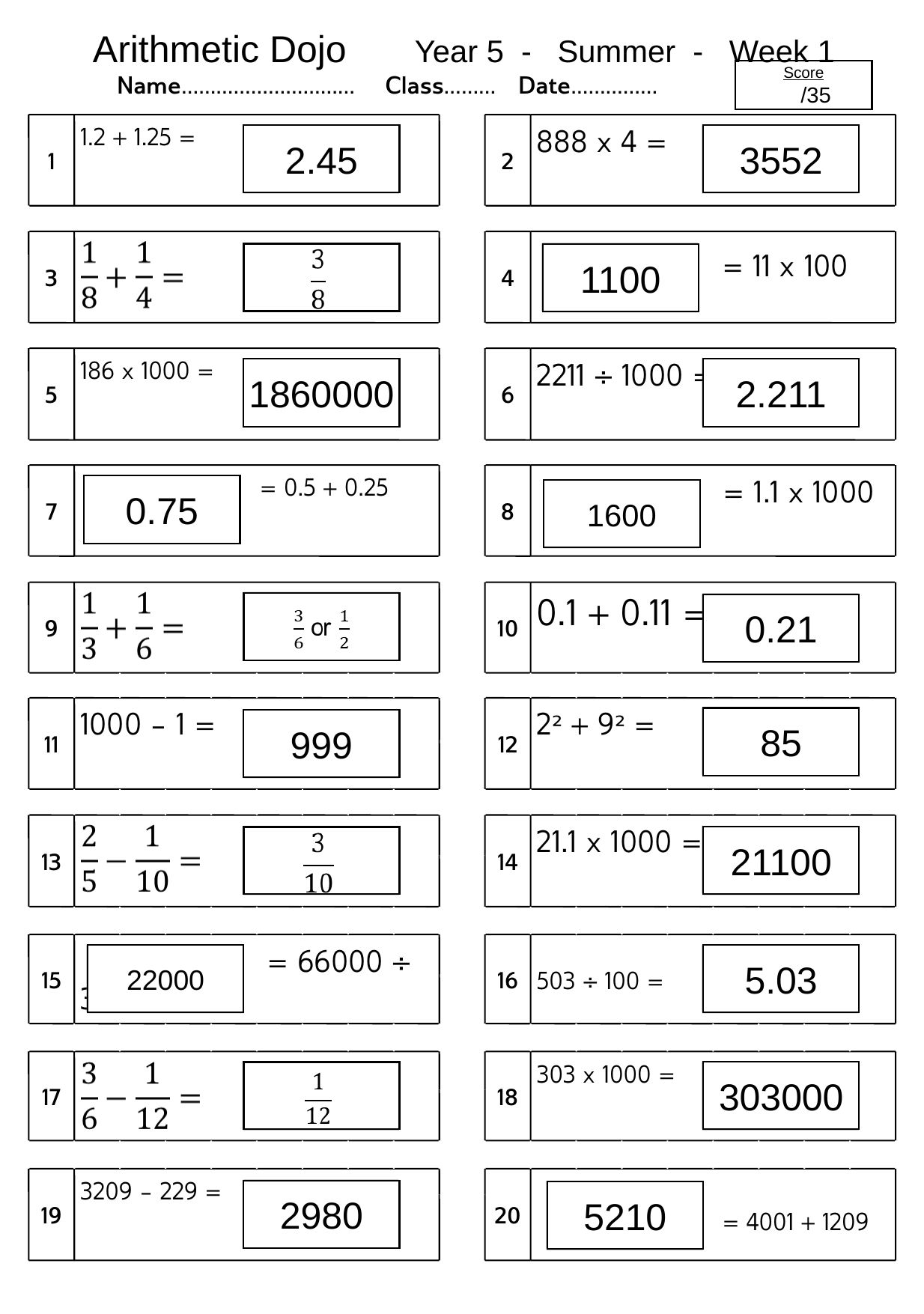

Arithmetic Dojo        Year 5  -   Summer  -   Week 1
Score
    /35
Name…………………………    Class………   Date……………
1

1.2 + 1.25 =

2

888 x 4 =

3

4

                = 11 x 100

5

186 x 1000 =

6

2211 ÷ 1000 =

7

                        = 0.5 + 0.25

8

                    = 1.1 x 1000

9

10

0.1 + 0.11 =

11

1000 – 1 =

12

2² + 9² =

13

14

21.1 x 1000 =

15

                    = 66000 ÷  3

16

503 ÷ 100 =

17

18

303 x 1000 =

19

3209 – 229 =

20

                = 4001 + 1209

2.45
3552

1100
1860000
2.211
0.75
1600

0.21
85
999

21100
22000
5.03

303000
2980
5210